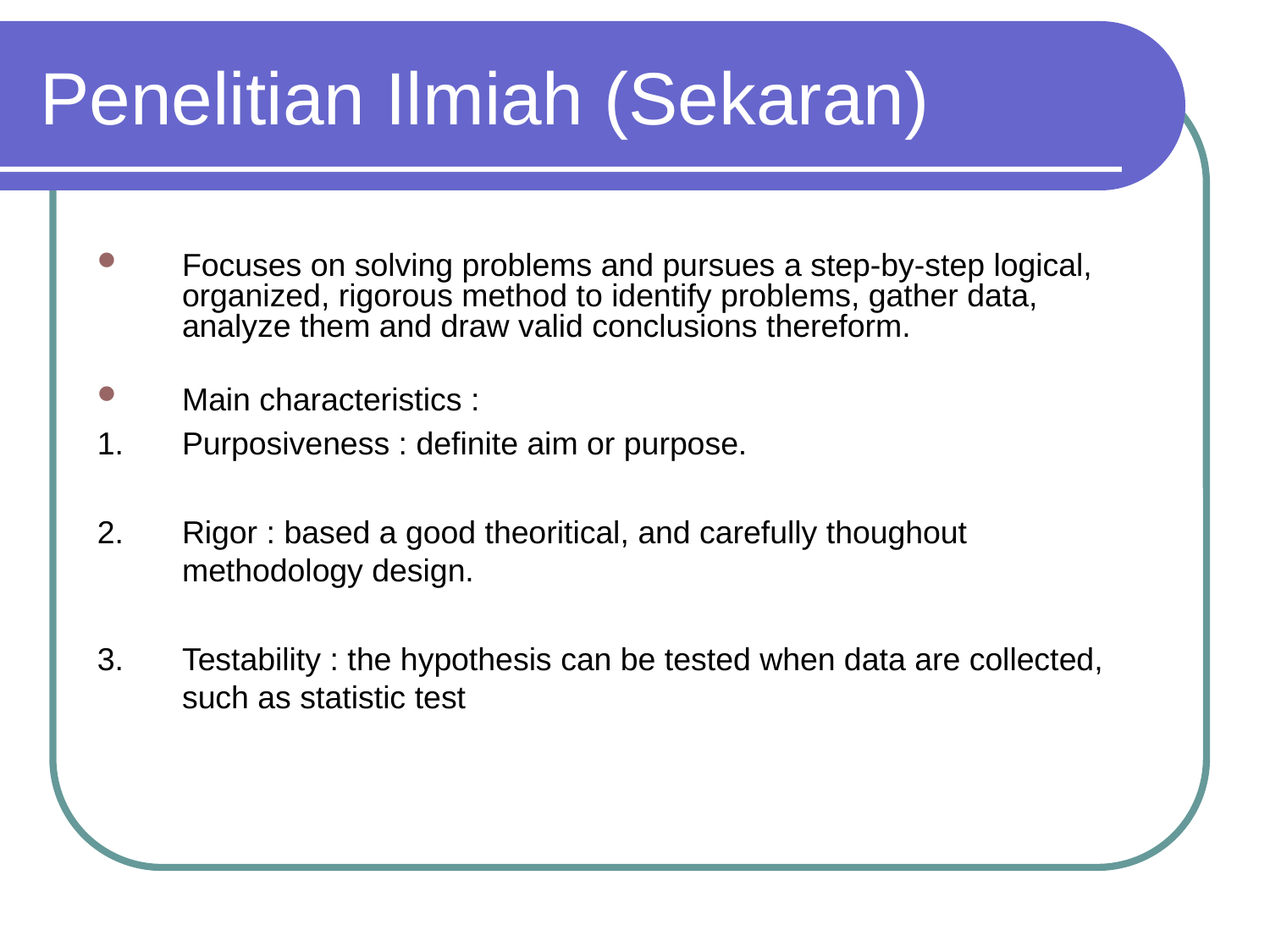

# Penelitian Ilmiah (Sekaran)

Focuses on solving problems and pursues a step-by-step logical, organized, rigorous method to identify problems, gather data, analyze them and draw valid conclusions thereform.

Main characteristics :
1.	Purposiveness : definite aim or purpose.

2.	Rigor : based a good theoritical, and carefully thoughout methodology design.

3.	Testability : the hypothesis can be tested when data are collected, such as statistic test